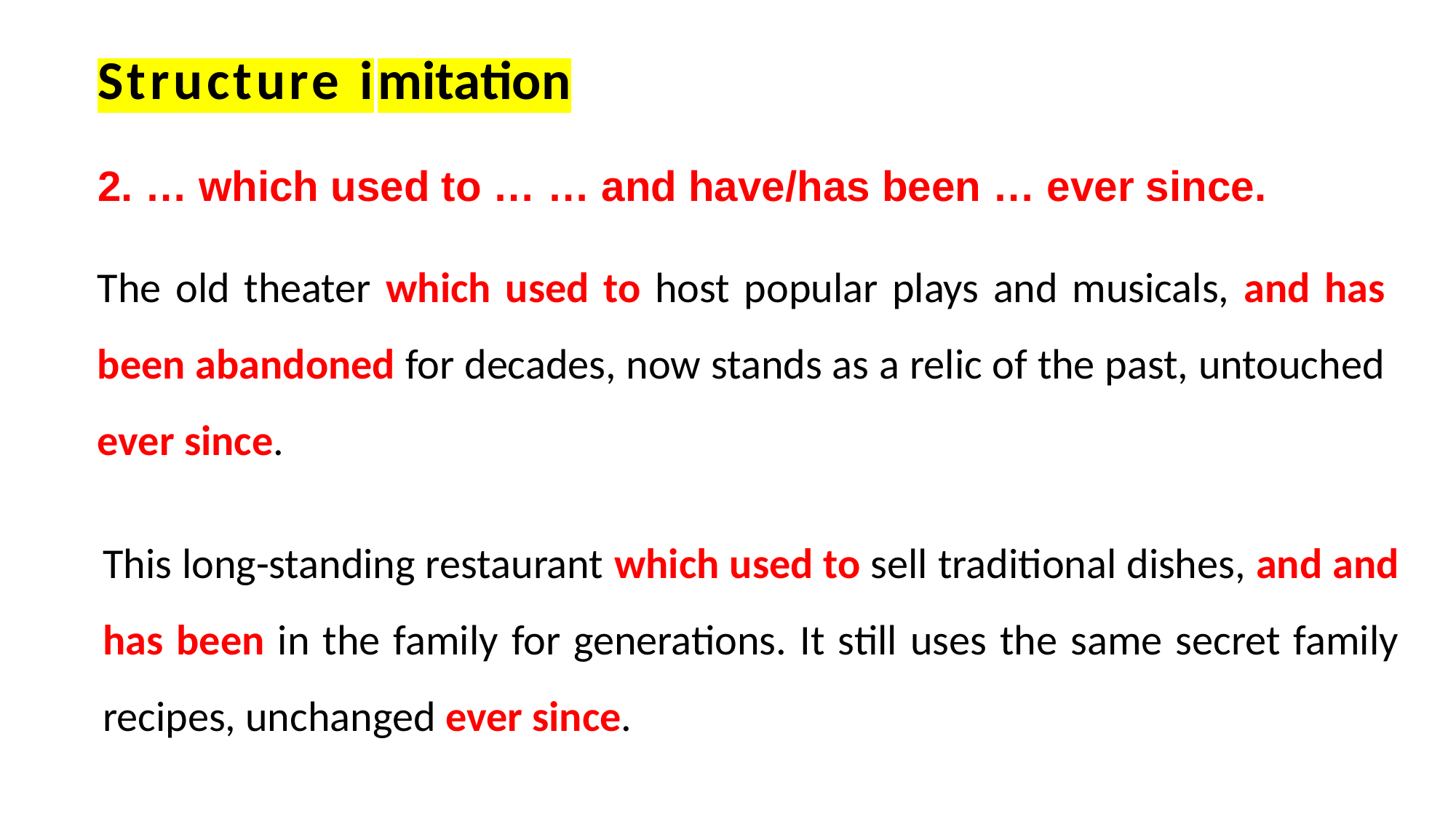

Structure imitation
2. … which used to … … and have/has been … ever since.

The old theater which used to host popular plays and musicals, and has been abandoned for decades, now stands as a relic of the past, untouched ever since.
This long-standing restaurant which used to sell traditional dishes, and and has been in the family for generations. It still uses the same secret family recipes, unchanged ever since.